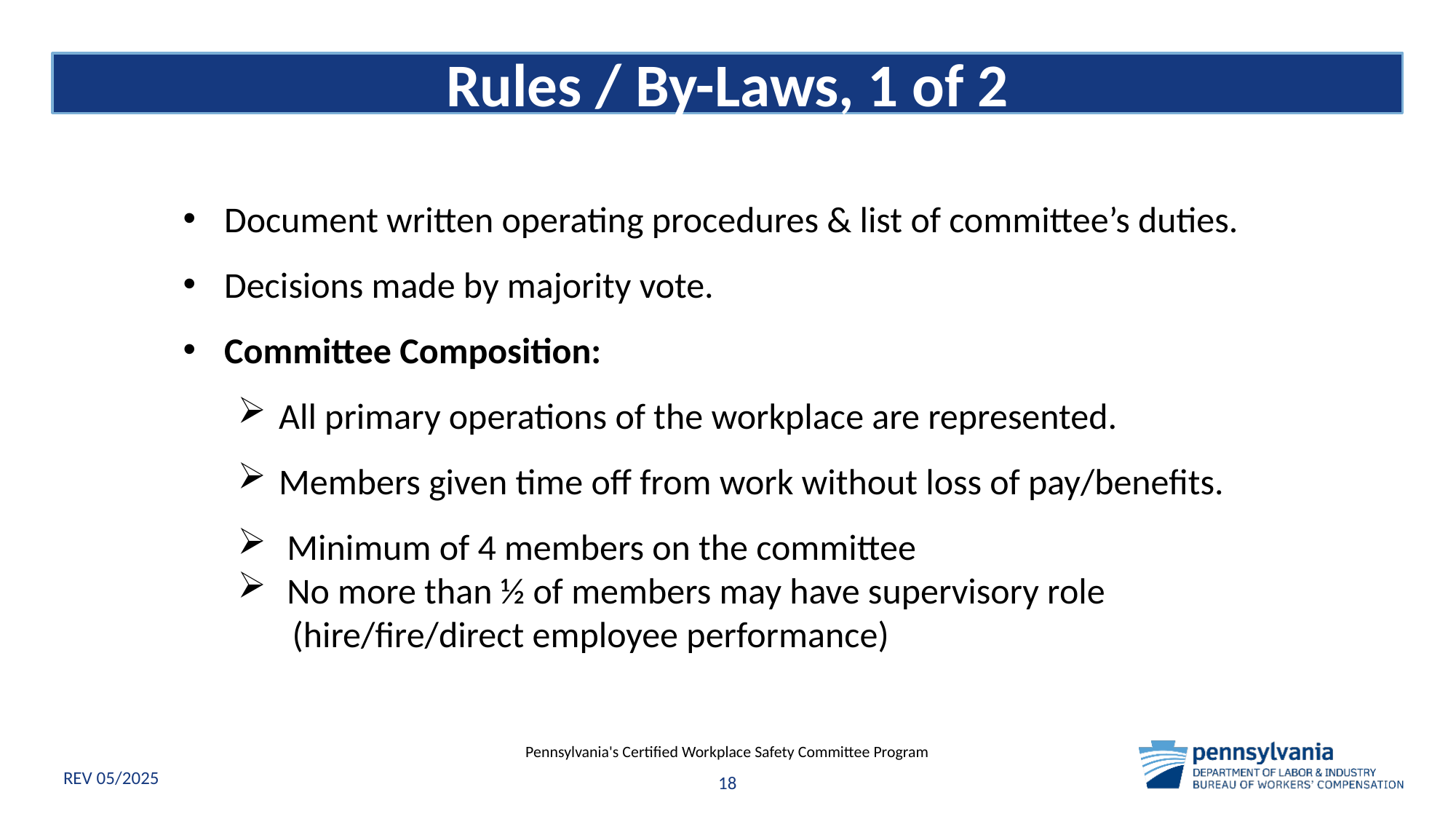

REV 06-24​​​​
# Rules / By-Laws, 1 of 2
Document written operating procedures & list of committee’s duties.
Decisions made by majority vote.
Committee Composition:
All primary operations of the workplace are represented.
Members given time off from work without loss of pay/benefits.
 Minimum of 4 members on the committee
 No more than ½ of members may have supervisory role
        	(hire/fire/direct employee performance)
Pennsylvania's Certified Workplace Safety Committee Program

REV 05/2025